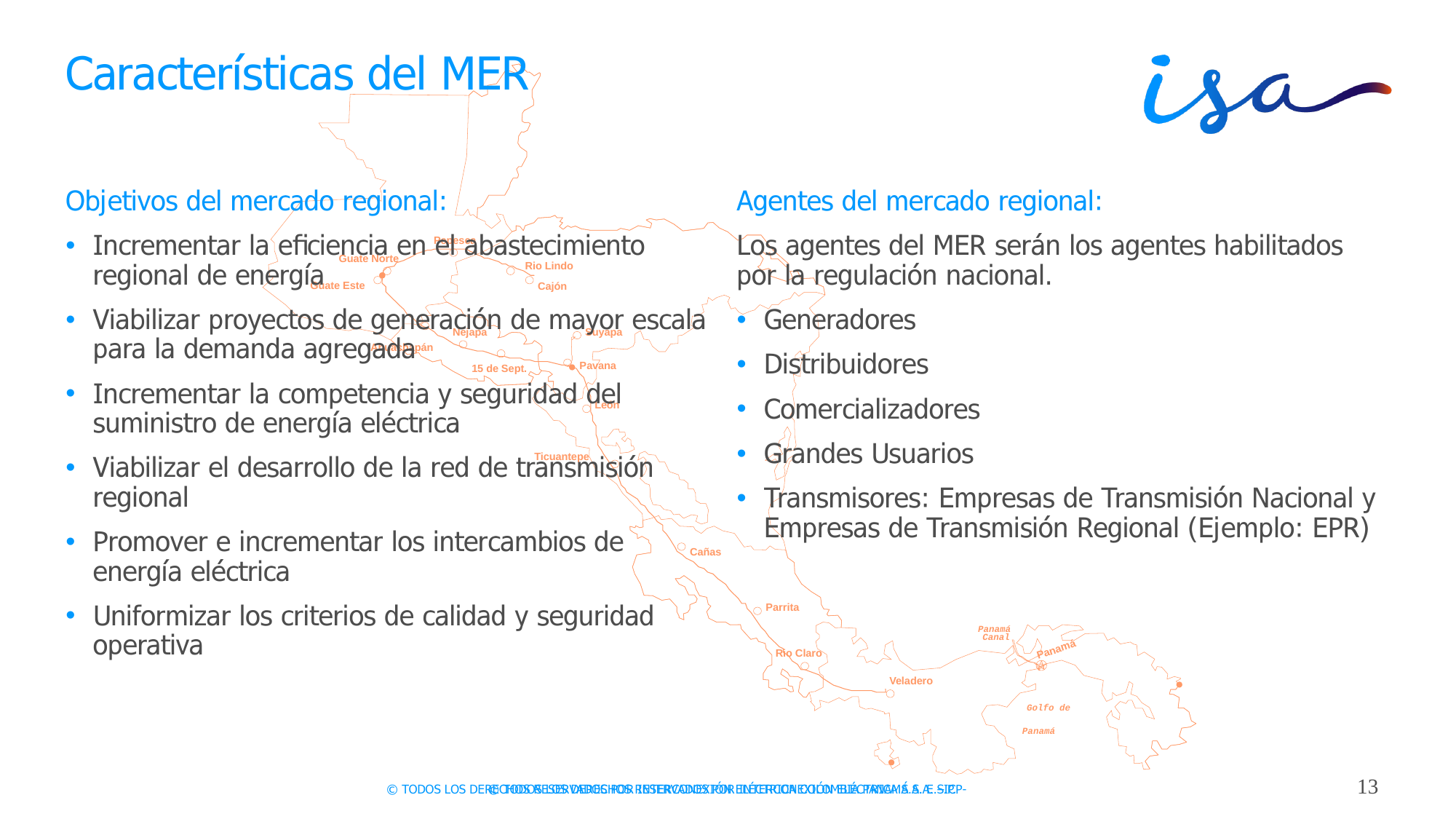

# Características del MER

Pepesca
Guate Norte

Rio Lindo

Guate Este
Cajón

Nejapa
Suyapa

Ahuachapán

Pavana
15 de Sept.

León

Ticuantepe

Cañas

Parrita

Panamá
Canal
Panamá

Rio Claro

Veladero

Golfo de
Panamá

Objetivos del mercado regional:
Incrementar la eficiencia en el abastecimiento regional de energía
Viabilizar proyectos de generación de mayor escala para la demanda agregada
Incrementar la competencia y seguridad del suministro de energía eléctrica
Viabilizar el desarrollo de la red de transmisión regional
Promover e incrementar los intercambios de energía eléctrica
Uniformizar los criterios de calidad y seguridad operativa
Agentes del mercado regional:
Los agentes del MER serán los agentes habilitados por la regulación nacional.
Generadores
Distribuidores
Comercializadores
Grandes Usuarios
Transmisores: Empresas de Transmisión Nacional y Empresas de Transmisión Regional (Ejemplo: EPR)

13